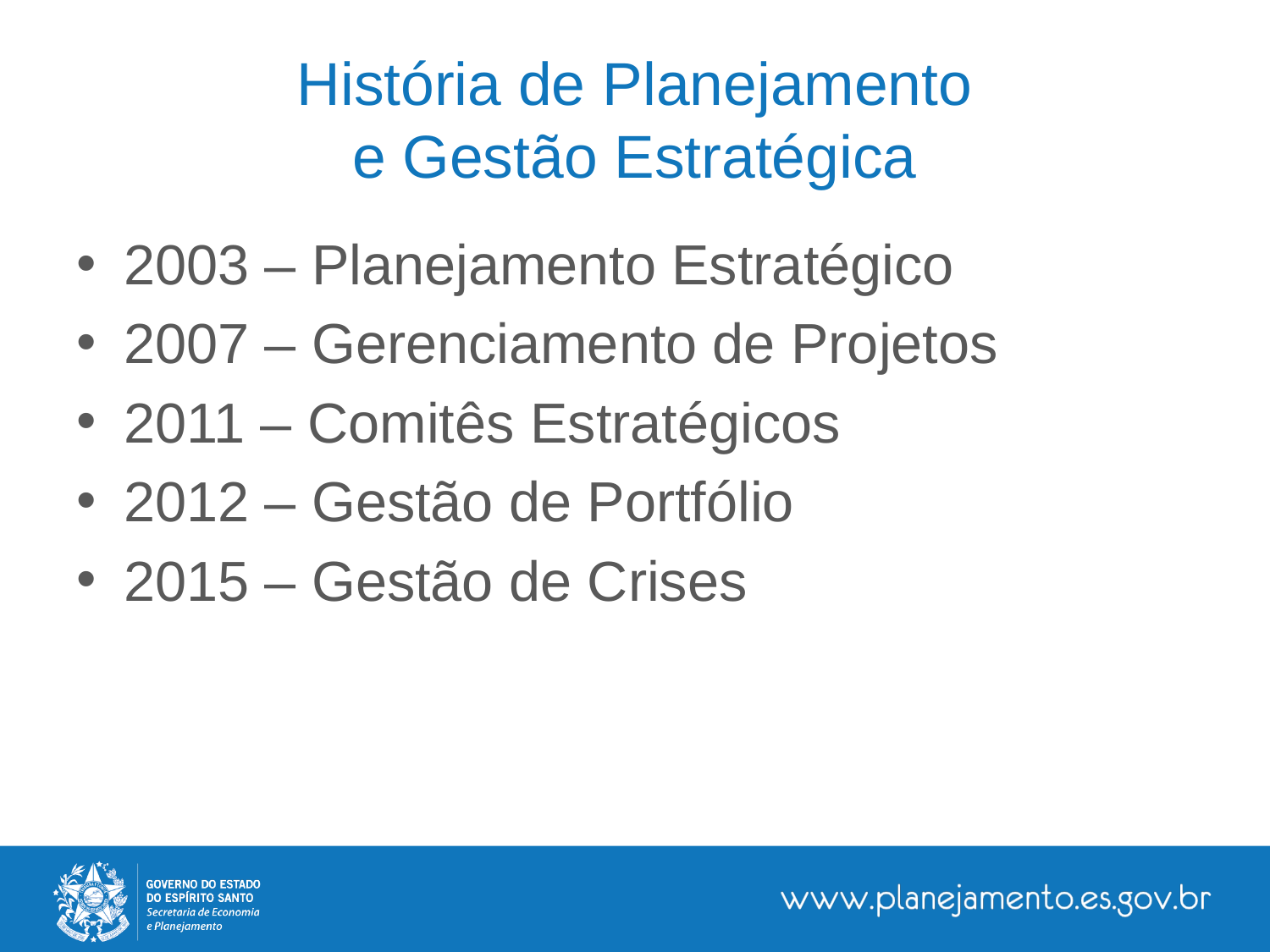

# História de Planejamento e Gestão Estratégica

RESPONSABILIDADE AMBIENTAL
GOVERNANÇA
 DEMOCRÁTICA
GESTÃO
TRANSPARENTE
RESPONSABILIDADE FISCAL
2003 – Planejamento Estratégico
2007 – Gerenciamento de Projetos
2011 – Comitês Estratégicos
2012 – Gestão de Portfólio
2015 – Gestão de Crises